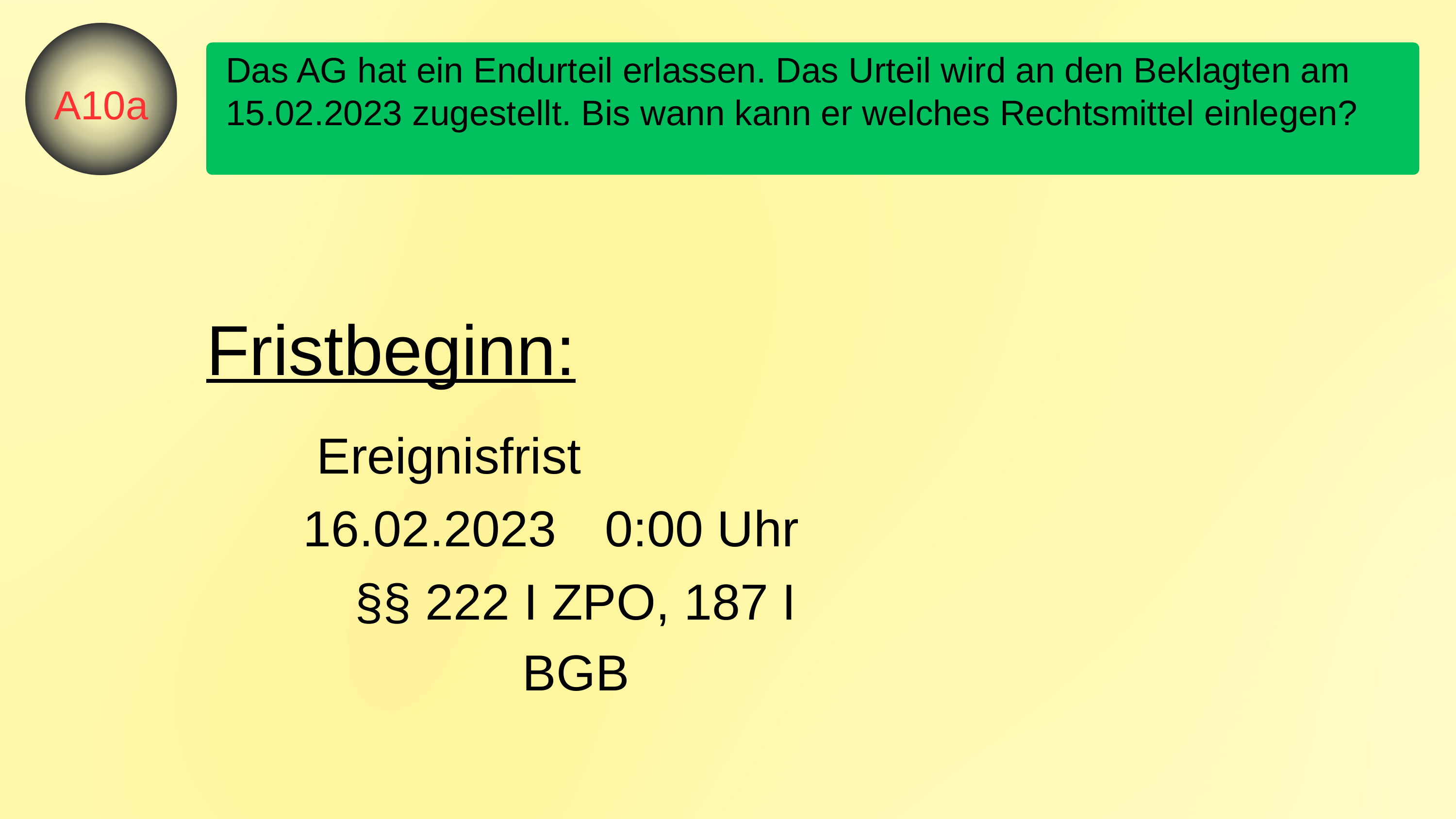

Das AG hat ein Endurteil erlassen. Das Urteil wird an den Beklagten am 15.02.2023 zugestellt. Bis wann kann er welches Rechtsmittel einlegen?
A10a
Fristbeginn:
Ereignisfrist
16.02.2023
0:00 Uhr
§§ 222 I ZPO, 187 I BGB